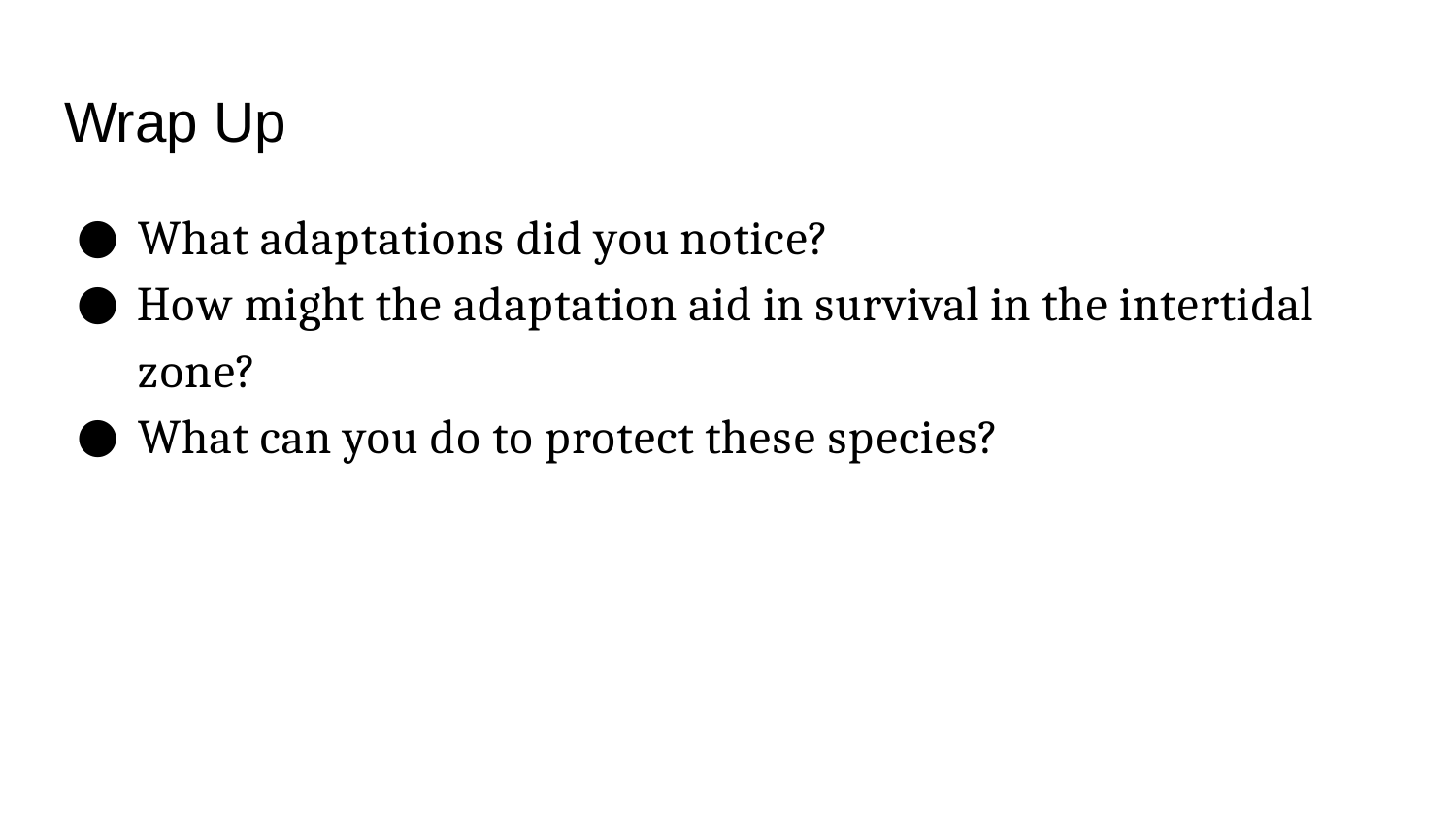

# Wrap Up
What adaptations did you notice?
How might the adaptation aid in survival in the intertidal zone?
What can you do to protect these species?